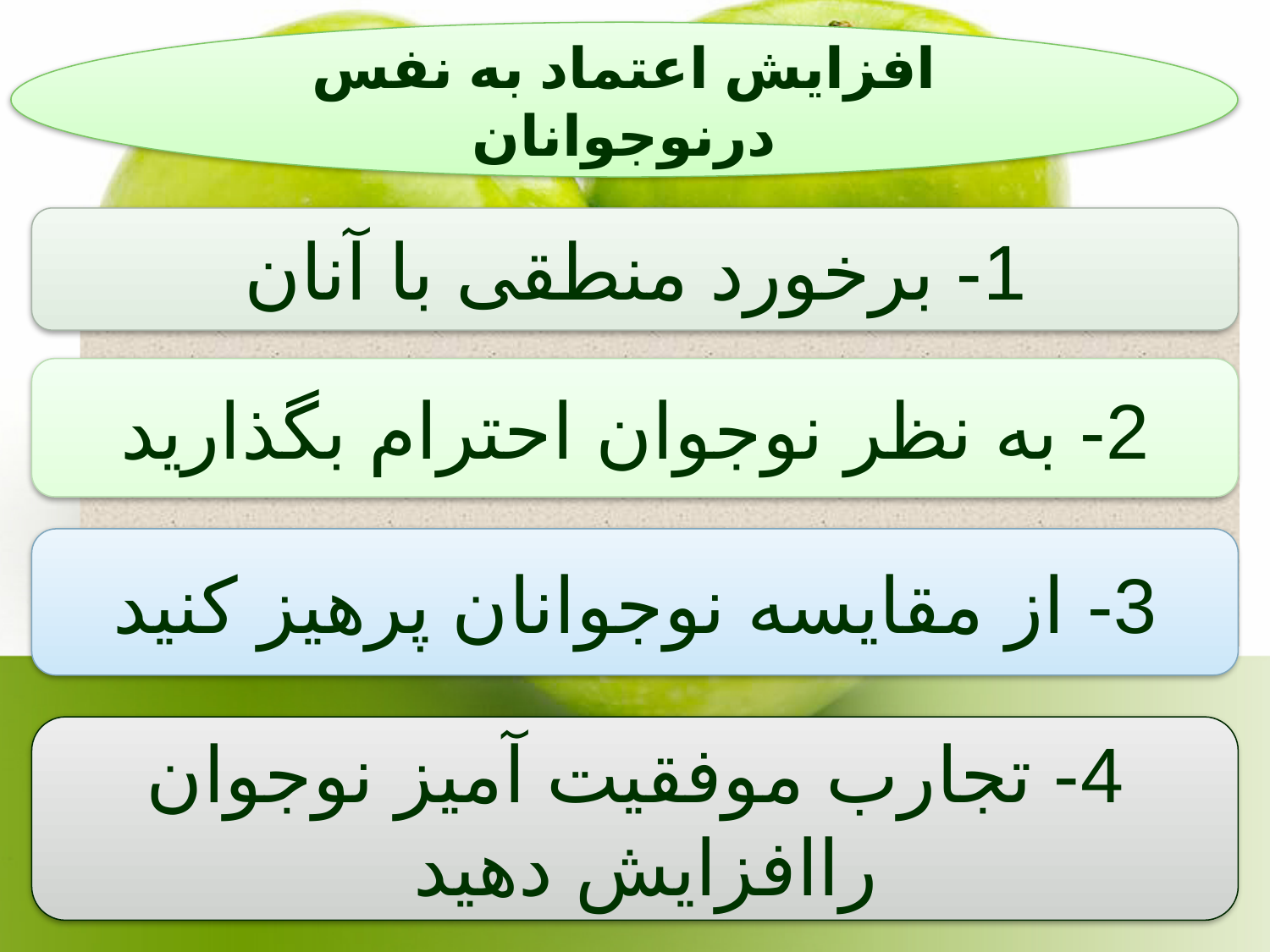

افزایش اعتماد به نفس درنوجوانان
1- برخورد منطقی با آنان

2- به نظر نوجوان احترام بگذارید
3- از مقایسه نوجوانان پرهیز کنید
4- تجارب موفقیت آمیز نوجوان راافزایش دهید